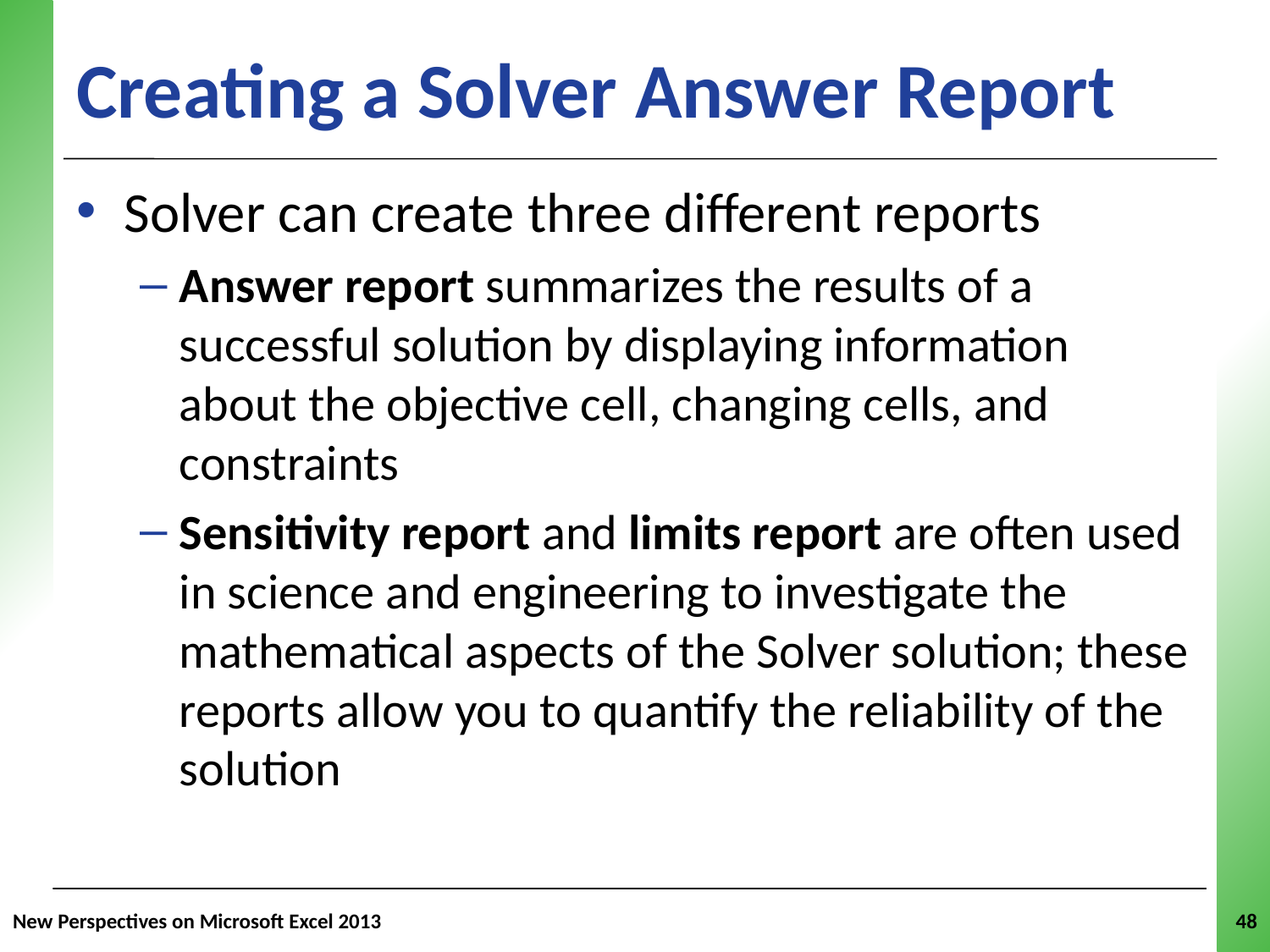

# Creating a Solver Answer Report
Solver can create three different reports
Answer report summarizes the results of a successful solution by displaying information about the objective cell, changing cells, and constraints
Sensitivity report and limits report are often used in science and engineering to investigate the mathematical aspects of the Solver solution; these reports allow you to quantify the reliability of the solution

New Perspectives on Microsoft Excel 2013
48